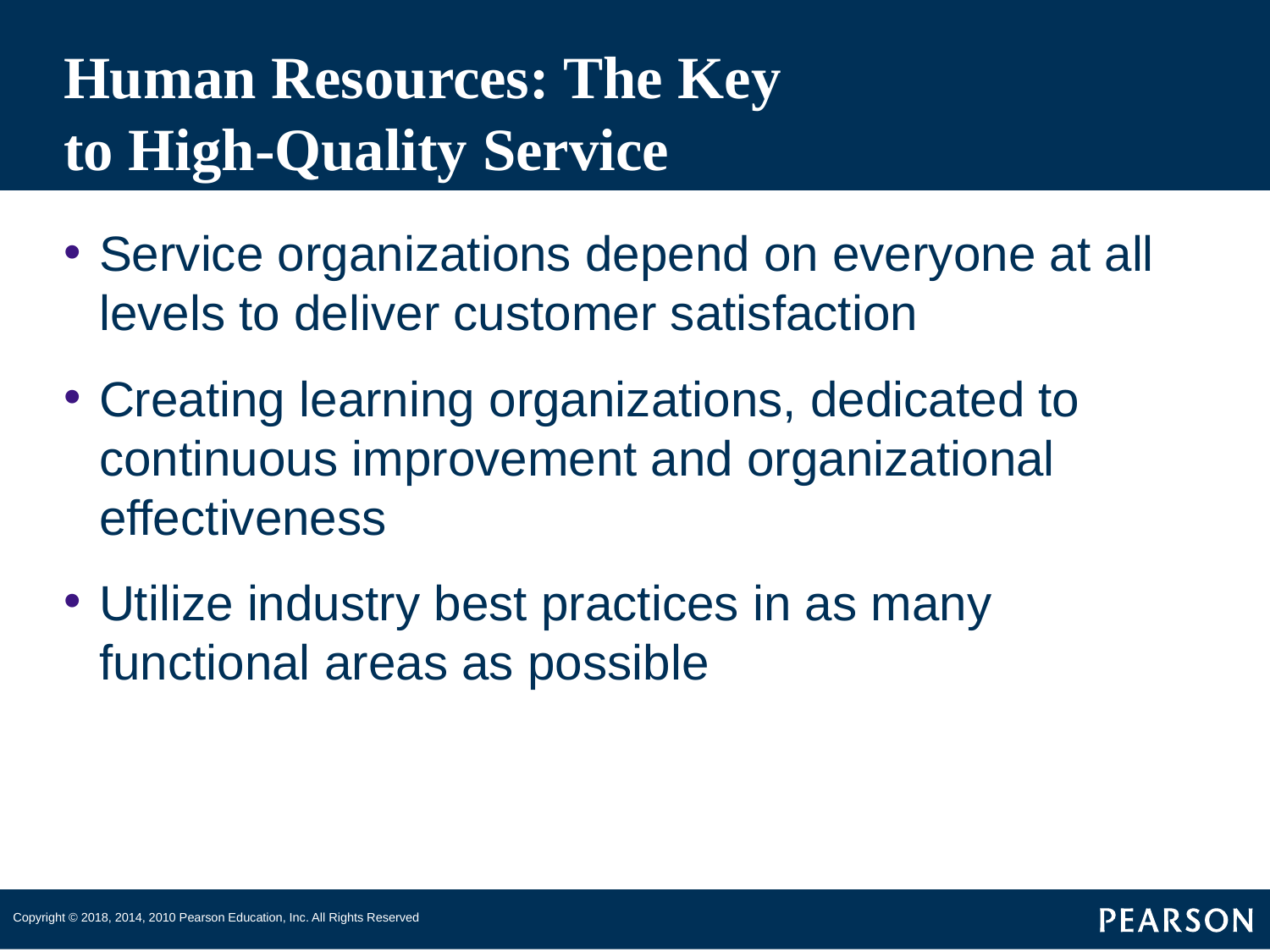

# Human Resources: The Key to High-Quality Service
Service organizations depend on everyone at all levels to deliver customer satisfaction
Creating learning organizations, dedicated to continuous improvement and organizational effectiveness
Utilize industry best practices in as many functional areas as possible